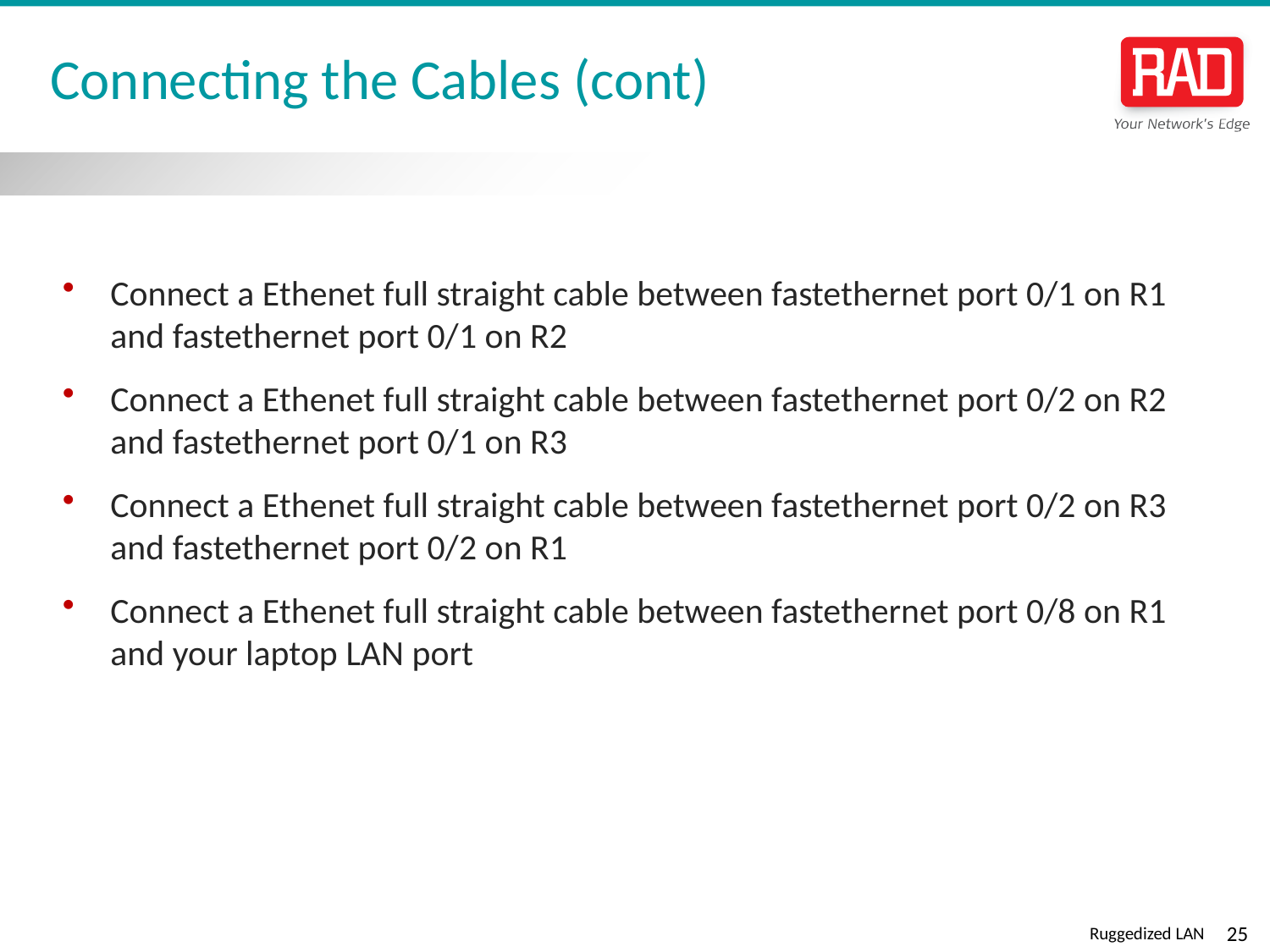

# Connecting the Cables (cont)
Connect a Ethenet full straight cable between fastethernet port 0/1 on R1 and fastethernet port 0/1 on R2
Connect a Ethenet full straight cable between fastethernet port 0/2 on R2 and fastethernet port 0/1 on R3
Connect a Ethenet full straight cable between fastethernet port 0/2 on R3 and fastethernet port 0/2 on R1
Connect a Ethenet full straight cable between fastethernet port 0/8 on R1 and your laptop LAN port